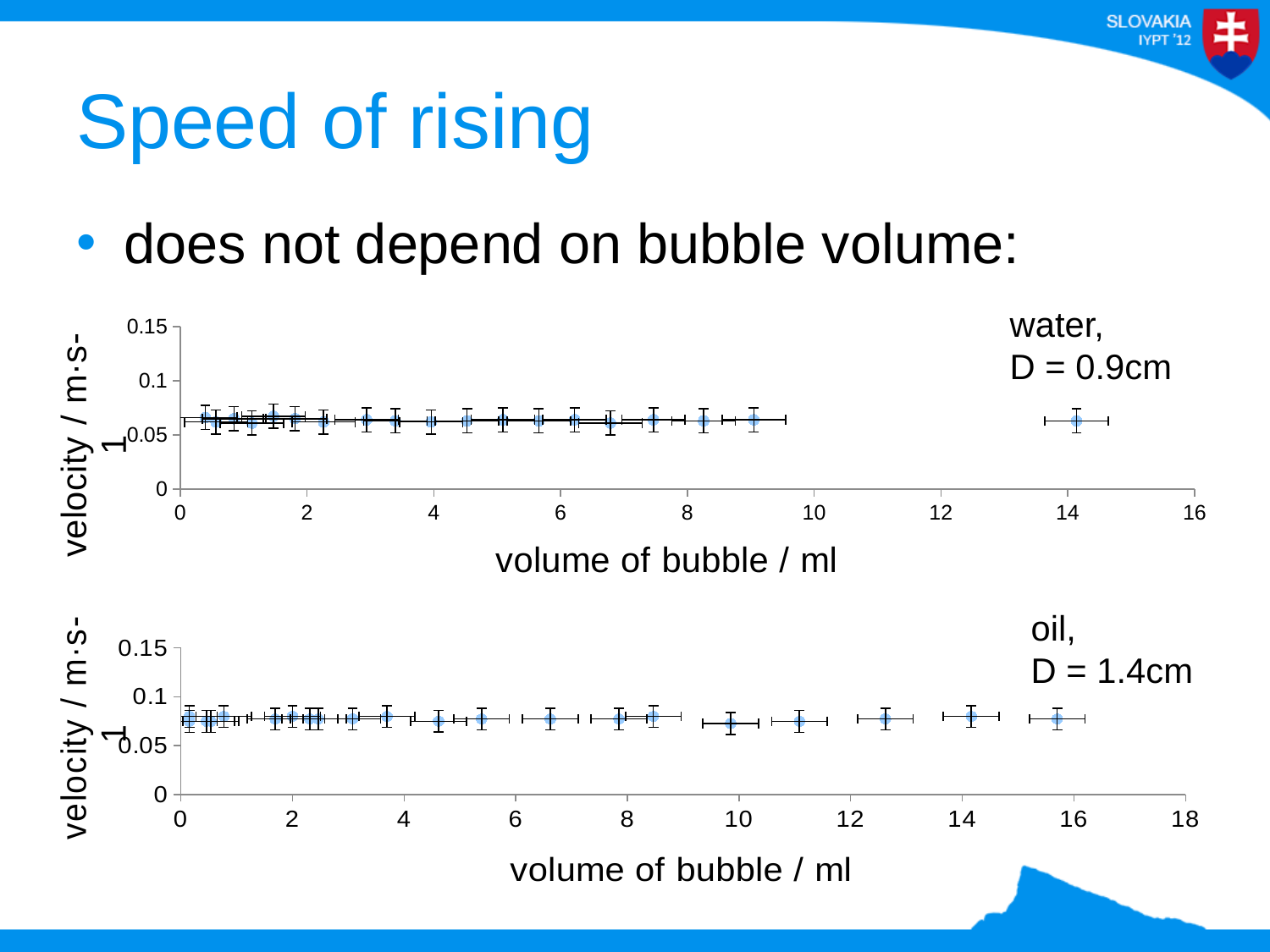

# Speed of rising
does not depend on bubble volume:

### Chart

| Category |  |
|---|---|
water,
D = 0.9cm

### Chart

| Category | v [m/s] |
|---|---|
oil,
D = 1.4cm